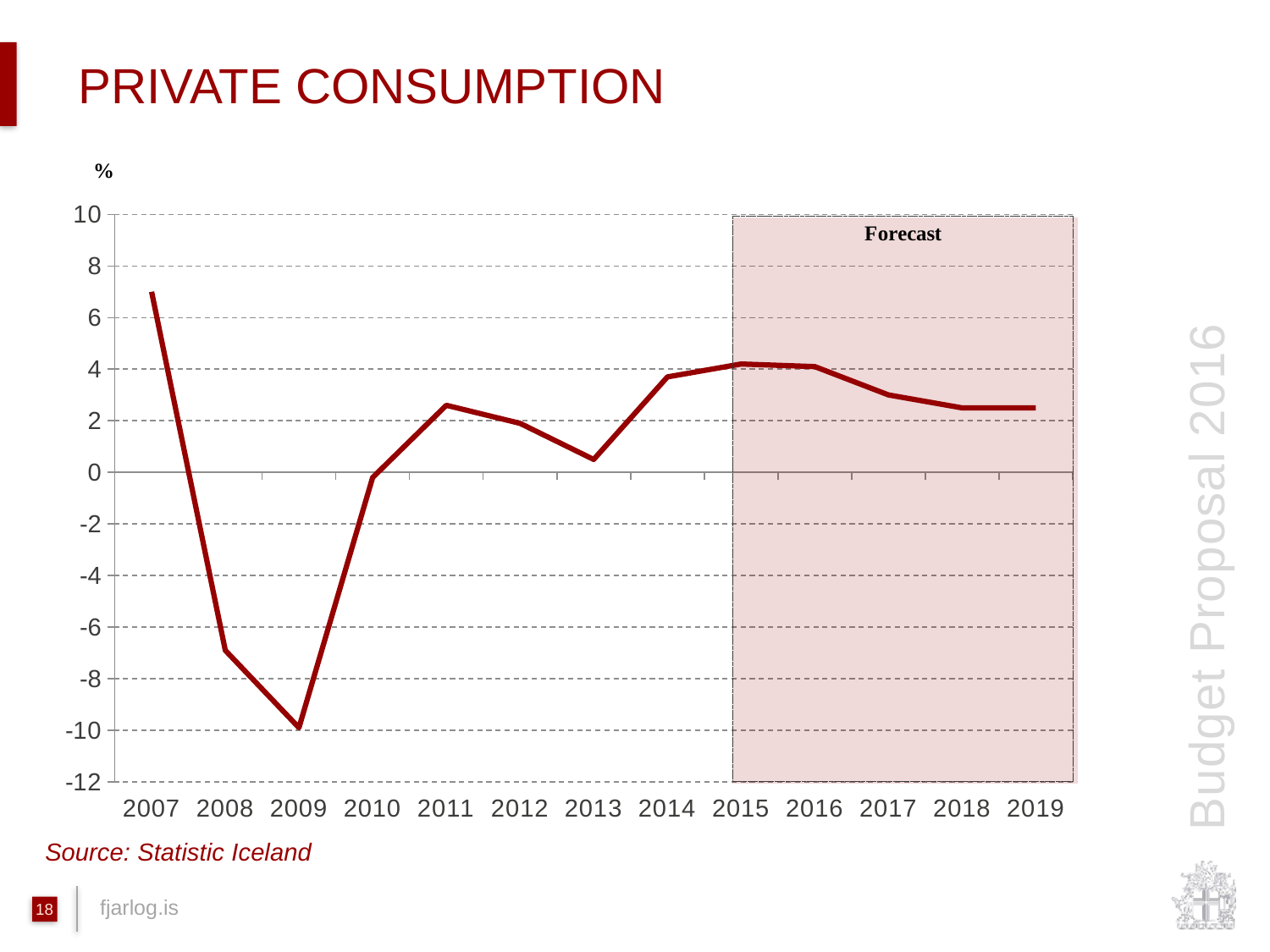

# Private consumption

### Chart

| Category | Series 1 |
|---|---|
| 2007 | 7.0 |
| 2008 | -6.9 |
| 2009 | -9.9 |
| 2010 | -0.2 |
| 2011 | 2.6 |
| 2012 | 1.9 |
| 2013 | 0.5 |
| 2014 | 3.7 |
| 2015 | 4.2 |
| 2016 | 4.1 |
| 2017 | 3.0 |
| 2018 | 2.5 |
| 2019 | 2.5 |
Source: Statistic Iceland
18